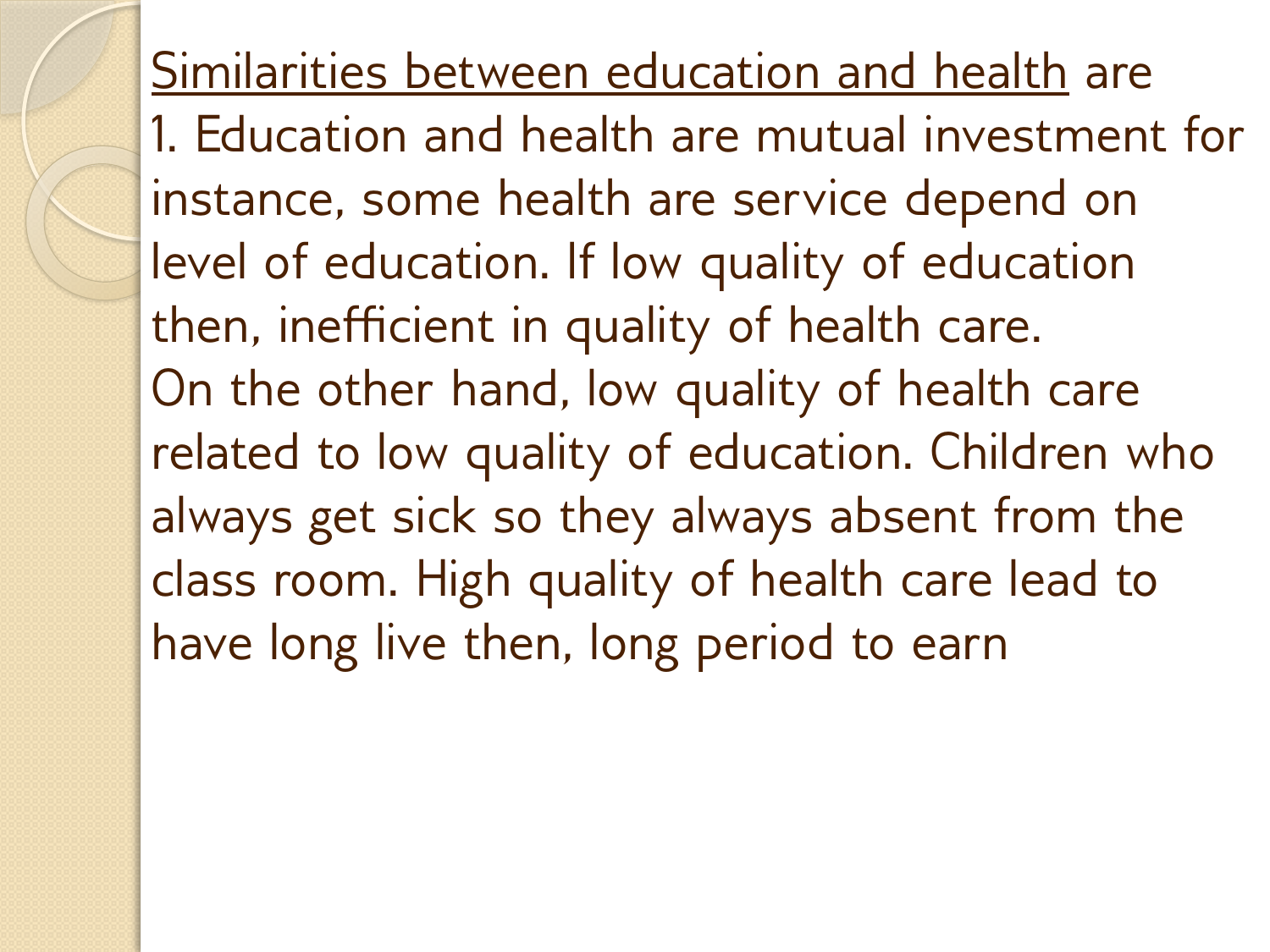

Similarities between education and health are
1. Education and health are mutual investment for instance, some health are service depend on level of education. If low quality of education then, inefficient in quality of health care.
On the other hand, low quality of health care related to low quality of education. Children who always get sick so they always absent from the class room. High quality of health care lead to have long live then, long period to earn